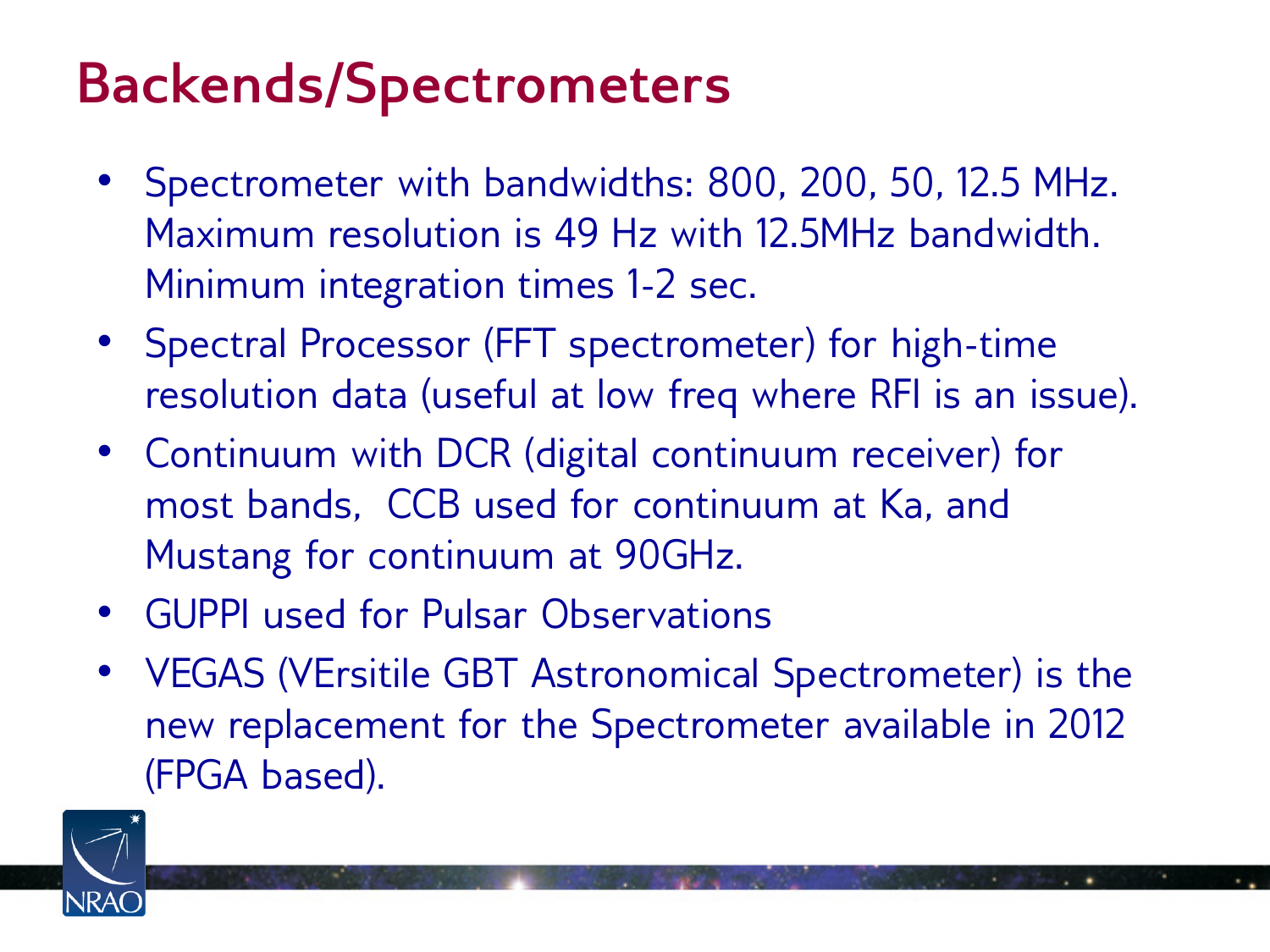

# Backends/Spectrometers
Spectrometer with bandwidths: 800, 200, 50, 12.5 MHz.  Maximum resolution is 49 Hz with 12.5MHz bandwidth.   Minimum integration times 1-2 sec.
Spectral Processor (FFT spectrometer) for high-time resolution data (useful at low freq where RFI is an issue).
Continuum with DCR (digital continuum receiver) for most bands,  CCB used for continuum at Ka, and Mustang for continuum at 90GHz.
GUPPI used for Pulsar Observations
VEGAS (VErsitile GBT Astronomical Spectrometer) is the new replacement for the Spectrometer available in 2012 (FPGA based).